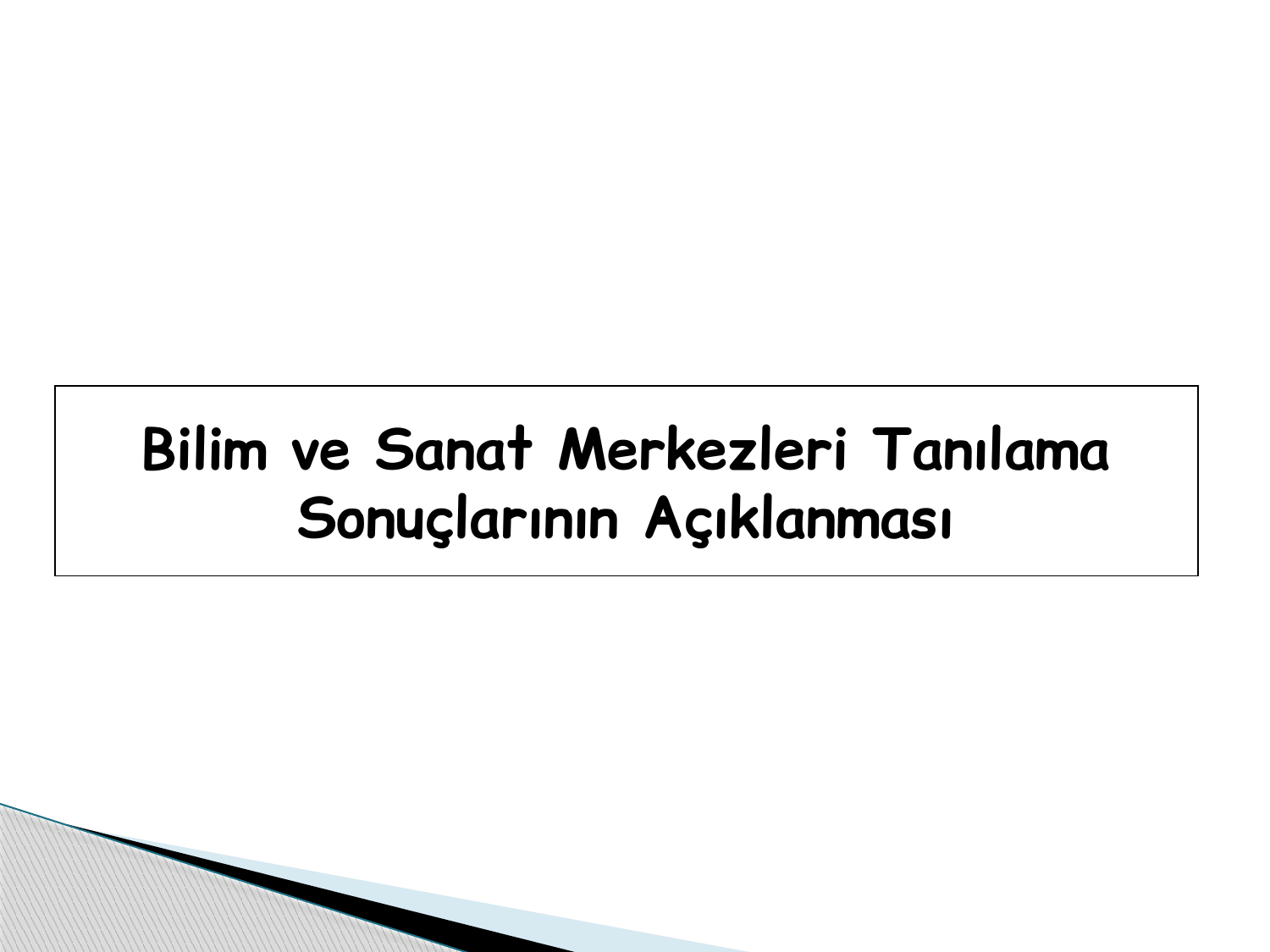

Bilim ve Sanat Merkezleri Tanılama Sonuçlarının Açıklanması